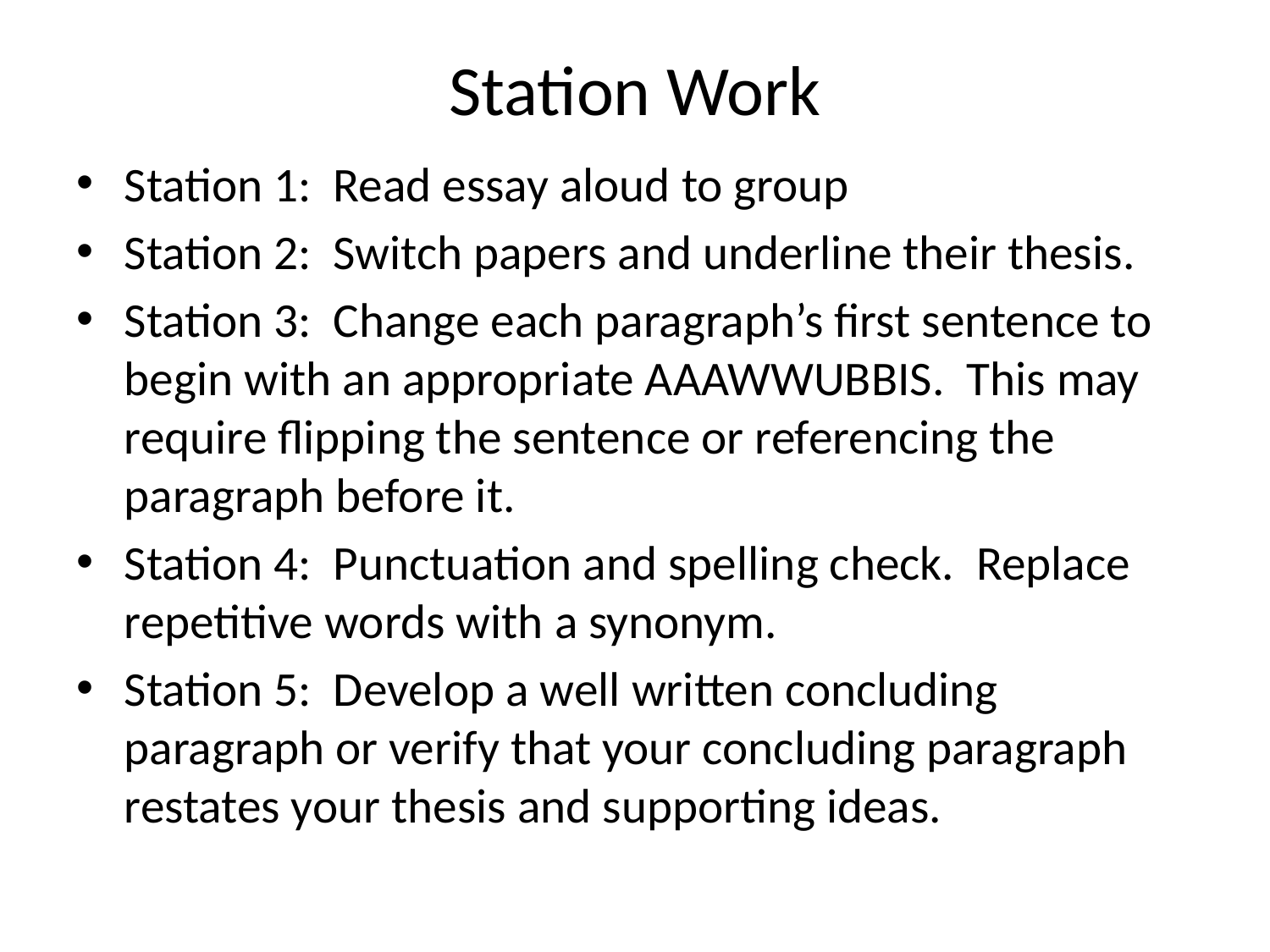

# Station Work
Station 1:  Read essay aloud to group
Station 2:  Switch papers and underline their thesis.
Station 3:  Change each paragraph’s first sentence to begin with an appropriate AAAWWUBBIS.  This may require flipping the sentence or referencing the paragraph before it.
Station 4:  Punctuation and spelling check.  Replace repetitive words with a synonym.
Station 5:  Develop a well written concluding paragraph or verify that your concluding paragraph restates your thesis and supporting ideas.